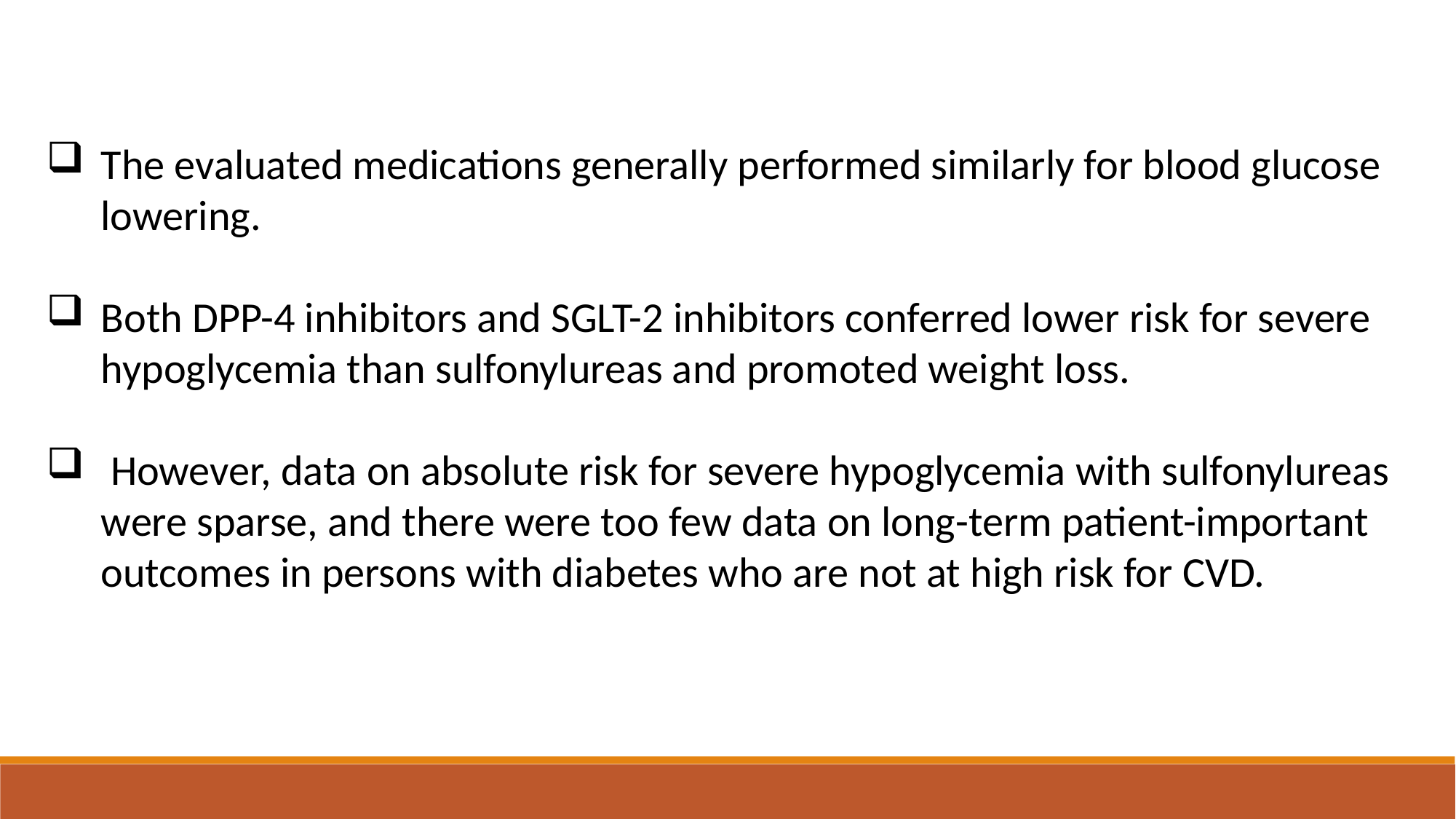

The evaluated medications generally performed similarly for blood glucose lowering.

Both DPP-4 inhibitors and SGLT-2 inhibitors conferred lower risk for severe hypoglycemia than sulfonylureas and promoted weight loss.

 However, data on absolute risk for severe hypoglycemia with sulfonylureas were sparse, and there were too few data on long-term patient-important outcomes in persons with diabetes who are not at high risk for CVD.